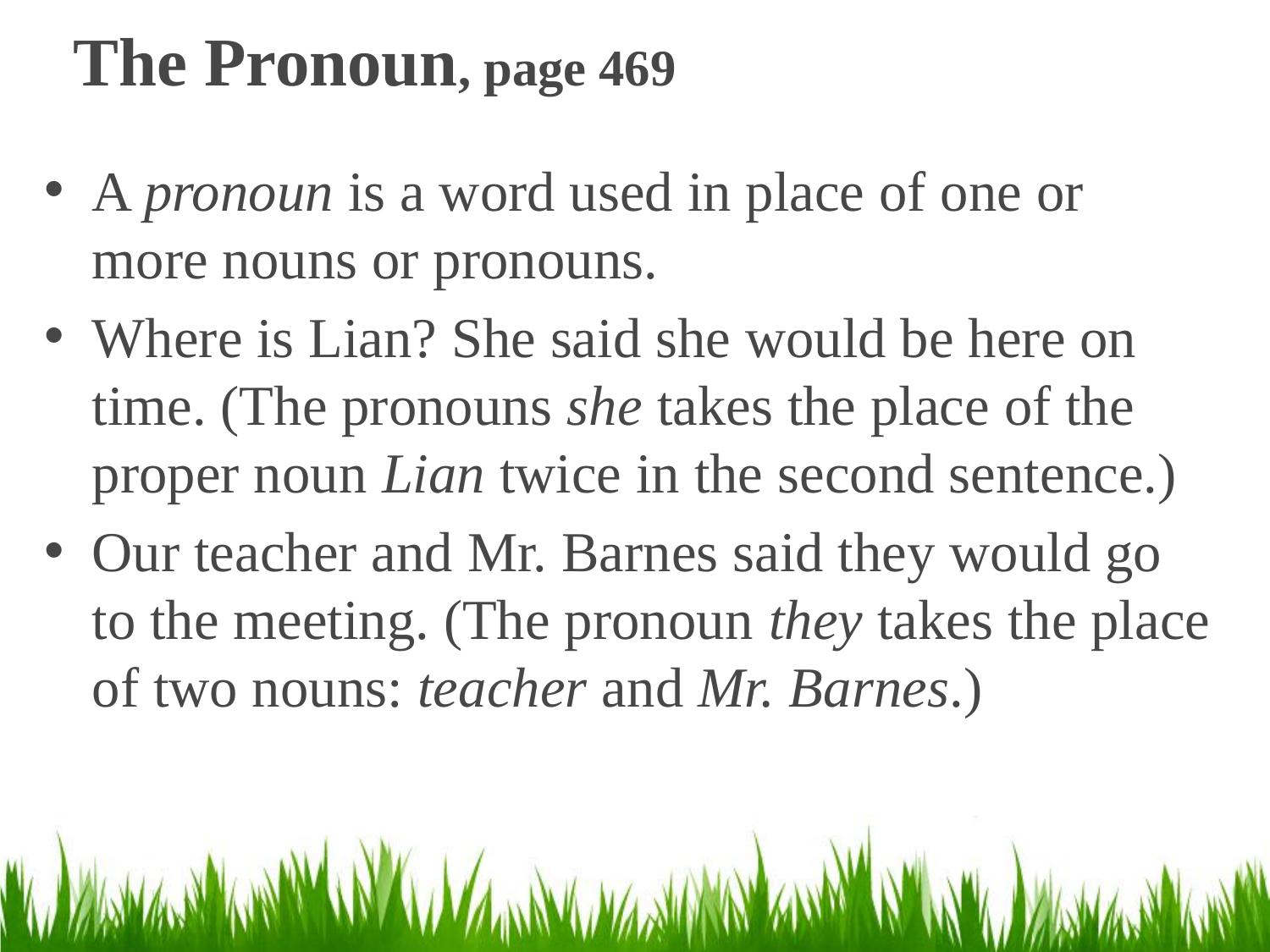

# The Pronoun, page 469
A pronoun is a word used in place of one or more nouns or pronouns.
Where is Lian? She said she would be here on time. (The pronouns she takes the place of the proper noun Lian twice in the second sentence.)
Our teacher and Mr. Barnes said they would go to the meeting. (The pronoun they takes the place of two nouns: teacher and Mr. Barnes.)